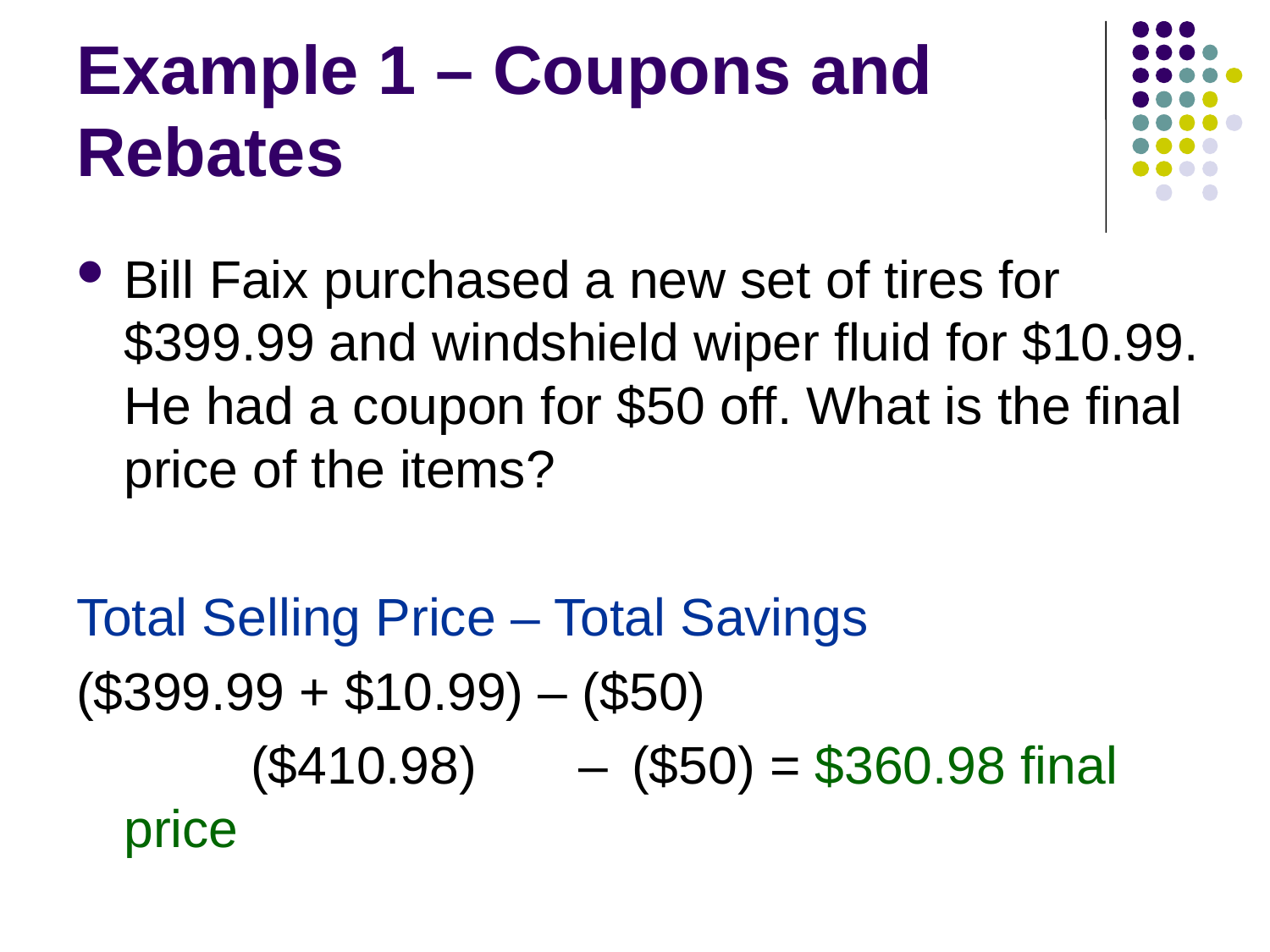

# Example 1 – Coupons and Rebates
Bill Faix purchased a new set of tires for $399.99 and windshield wiper fluid for $10.99. He had a coupon for $50 off. What is the final price of the items?

Total Selling Price – Total Savings
($399.99 + $10.99) – ($50)
		($410.98)       – 	($50) = $360.98 final price